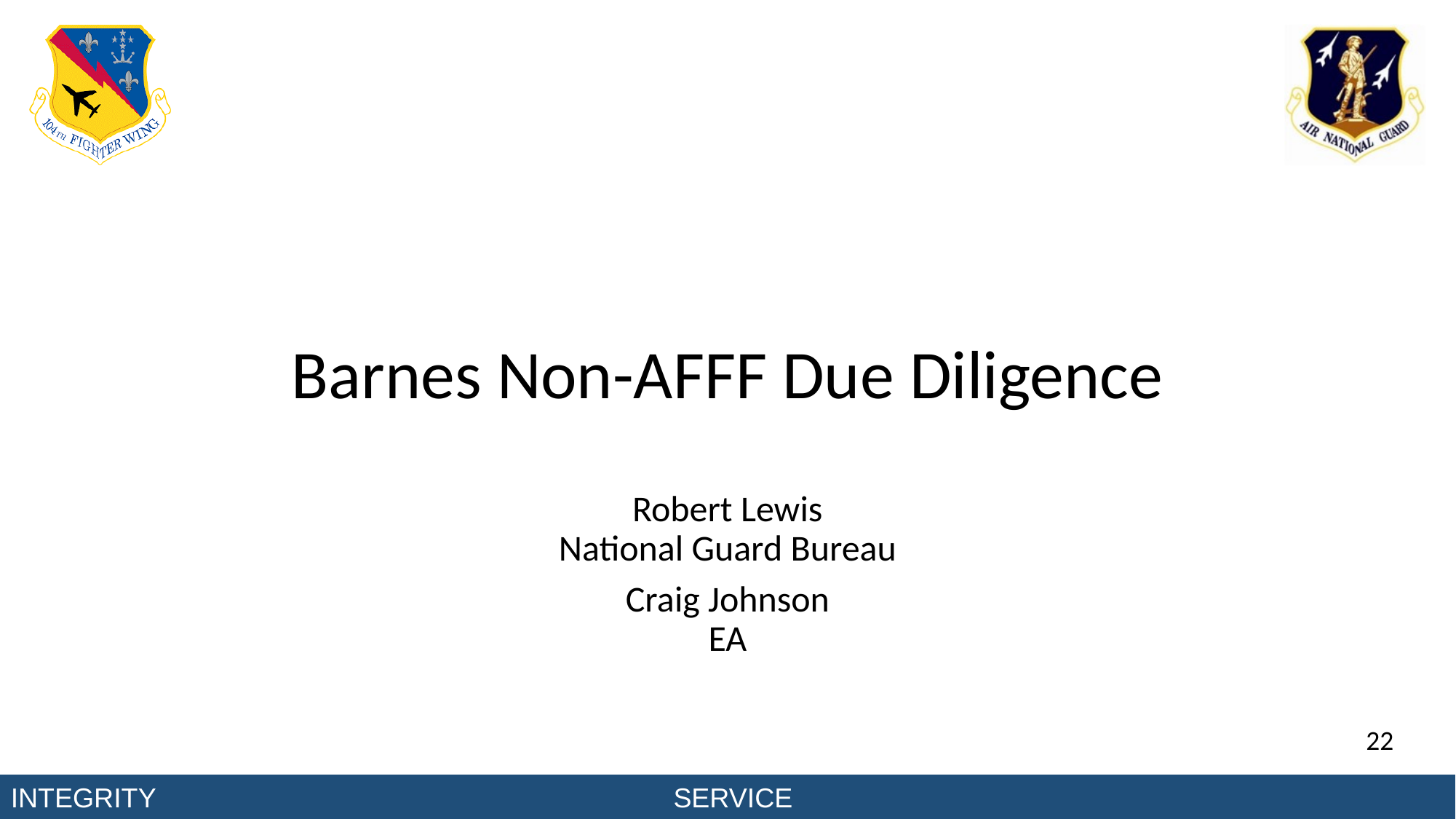

# Barnes Non-AFFF Due Diligence
Robert Lewis
National Guard Bureau
Craig Johnson
EA
22